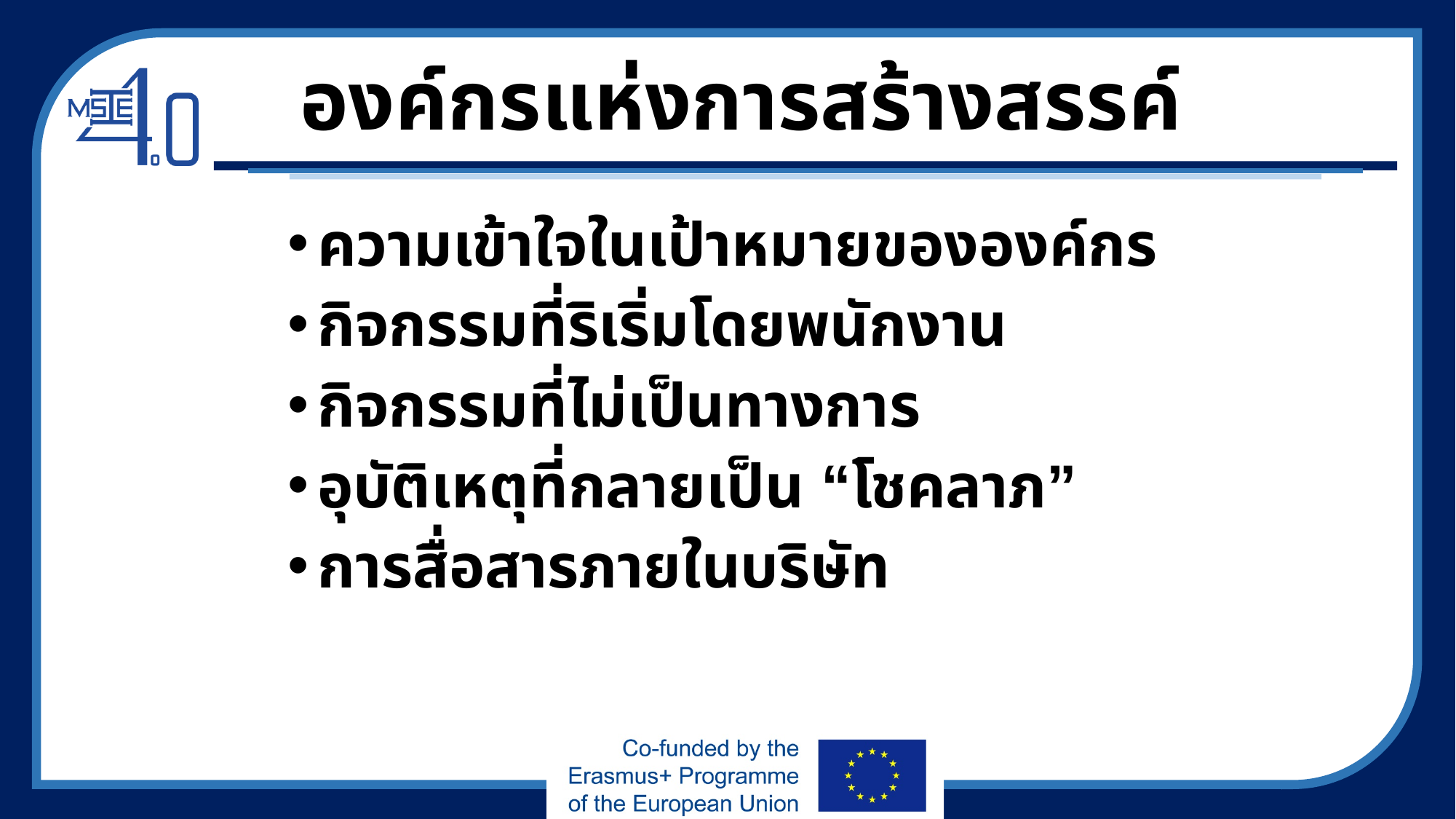

# องค์กรแห่งการสร้างสรรค์
ความเข้าใจในเป้าหมายขององค์กร
กิจกรรมที่ริเริ่มโดยพนักงาน
กิจกรรมที่ไม่เป็นทางการ
อุบัติเหตุที่กลายเป็น “โชคลาภ”
การสื่อสารภายในบริษัท